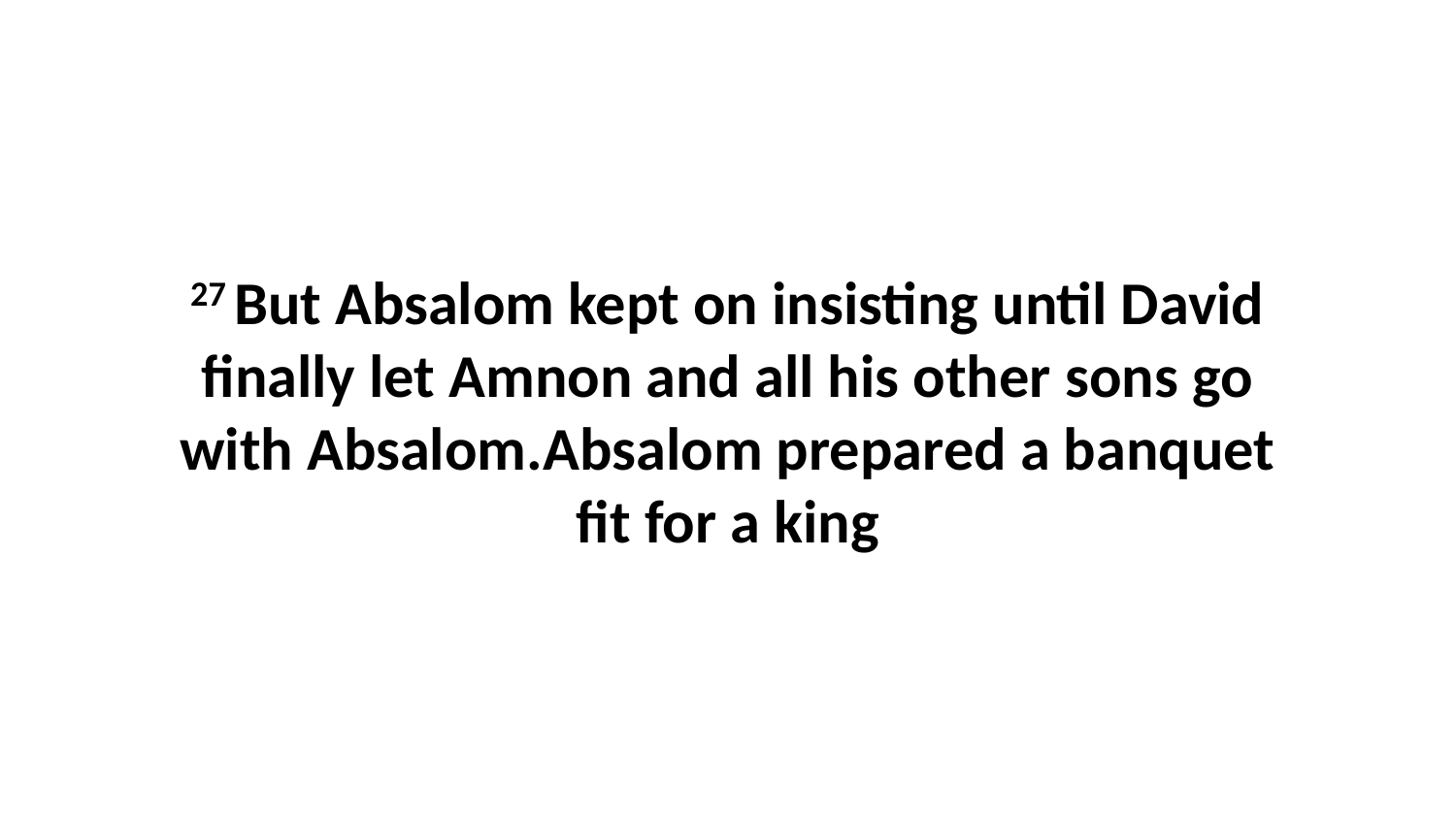

27 But Absalom kept on insisting until David finally let Amnon and all his other sons go with Absalom.Absalom prepared a banquet fit for a king